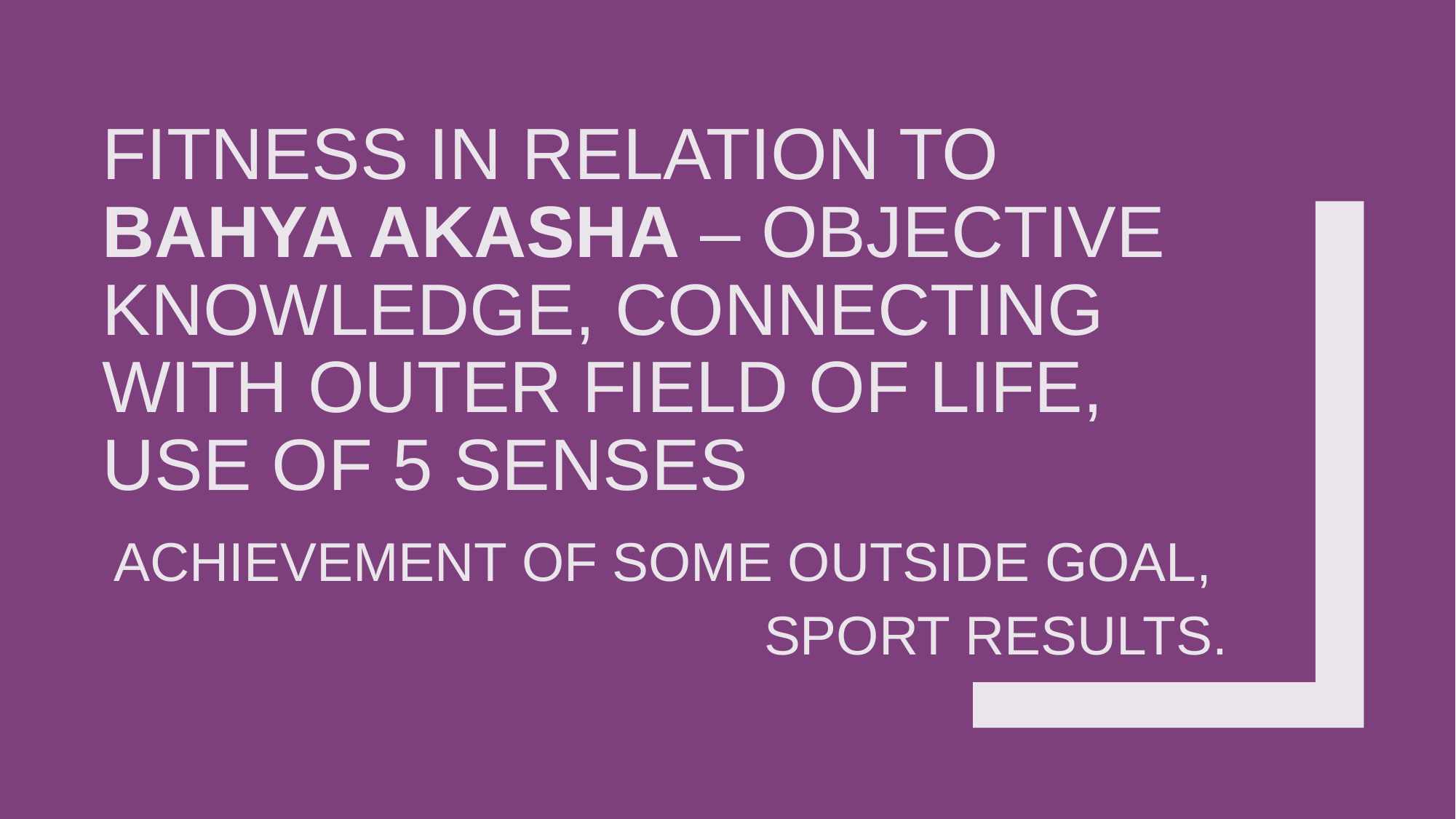

# FITNESS IN RELATION TO BAHYA AKASHA – OBJECTIVE KNOWLEDGE, CONNECTING WITH OUTER FIELD OF LIFE, USE OF 5 SENSES
ACHIEVEMENT OF SOME OUTSIDE GOAL,
SPORT RESULTS.